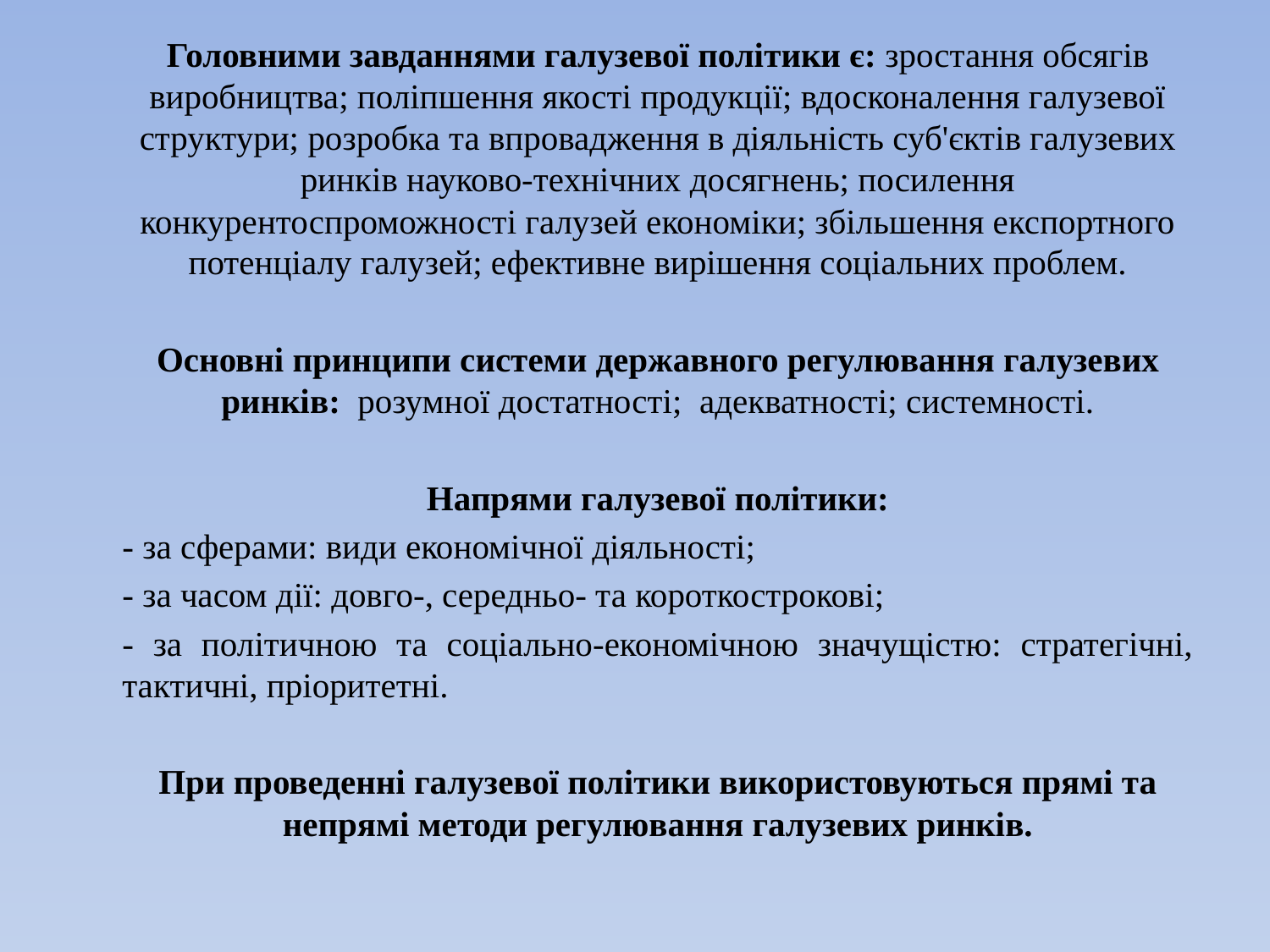

Головними завданнями галузевої політики є: зростання обсягів виробництва; поліпшення якості продукції; вдосконалення галузевої структури; розробка та впровадження в діяльність суб'єктів галузевих ринків науково-технічних досягнень; посилення конкурентоспроможності галузей економіки; збільшення експортного потенціалу галузей; ефективне вирішення соціальних проблем.

Основні принципи системи державного регулювання галузевих ринків:  розумної достатності;  адекватності; системності.

Напрями галузевої політики:
- за сферами: види економічної діяльності;
- за часом дії: довго-, середньо- та короткострокові;
- за політичною та соціально-економічною значущістю: стратегічні, тактичні, пріоритетні.

При проведенні галузевої політики використовуються прямі та непрямі методи регулювання галузевих ринків.